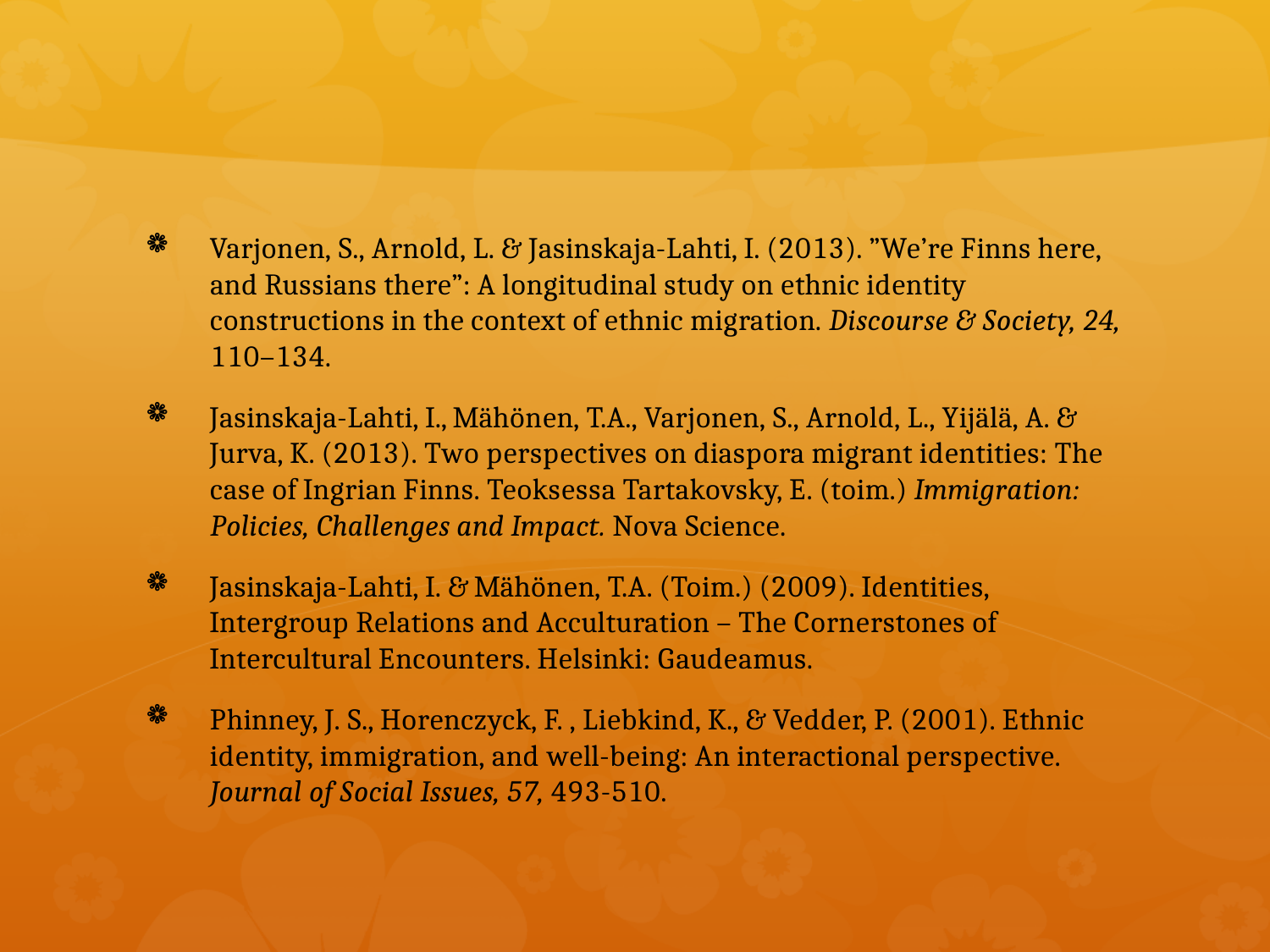

#
Varjonen, S., Arnold, L. & Jasinskaja-Lahti, I. (2013). ”We’re Finns here, and Russians there”: A longitudinal study on ethnic identity constructions in the context of ethnic migration. Discourse & Society, 24, 110–134.
Jasinskaja-Lahti, I., Mähönen, T.A., Varjonen, S., Arnold, L., Yijälä, A. & Jurva, K. (2013). Two perspectives on diaspora migrant identities: The case of Ingrian Finns. Teoksessa Tartakovsky, E. (toim.) Immigration: Policies, Challenges and Impact. Nova Science.
Jasinskaja-Lahti, I. & Mähönen, T.A. (Toim.) (2009). Identities, Intergroup Relations and Acculturation – The Cornerstones of Intercultural Encounters. Helsinki: Gaudeamus.
Phinney, J. S., Horenczyck, F. , Liebkind, K., & Vedder, P. (2001). Ethnic identity, immigration, and well-being: An interactional perspective. Journal of Social Issues, 57, 493-510.